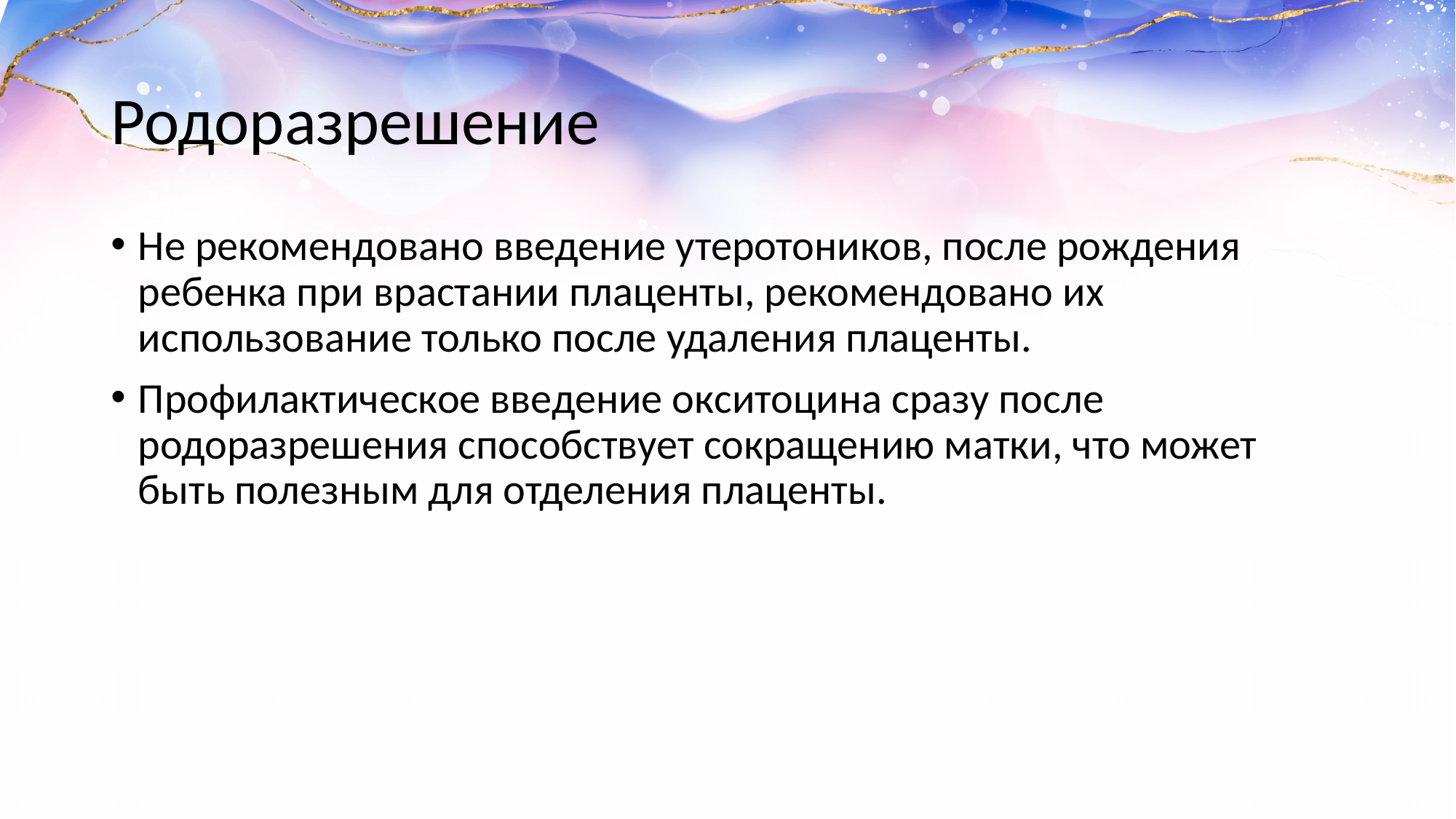

# Родоразрешение
Не рекомендовано введение утеротоников, после рождения ребенка при врастании плаценты, рекомендовано их использование только после удаления плаценты.
Профилактическое введение окситоцина сразу после родоразрешения способствует сокращению матки, что может быть полезным для отделения плаценты.